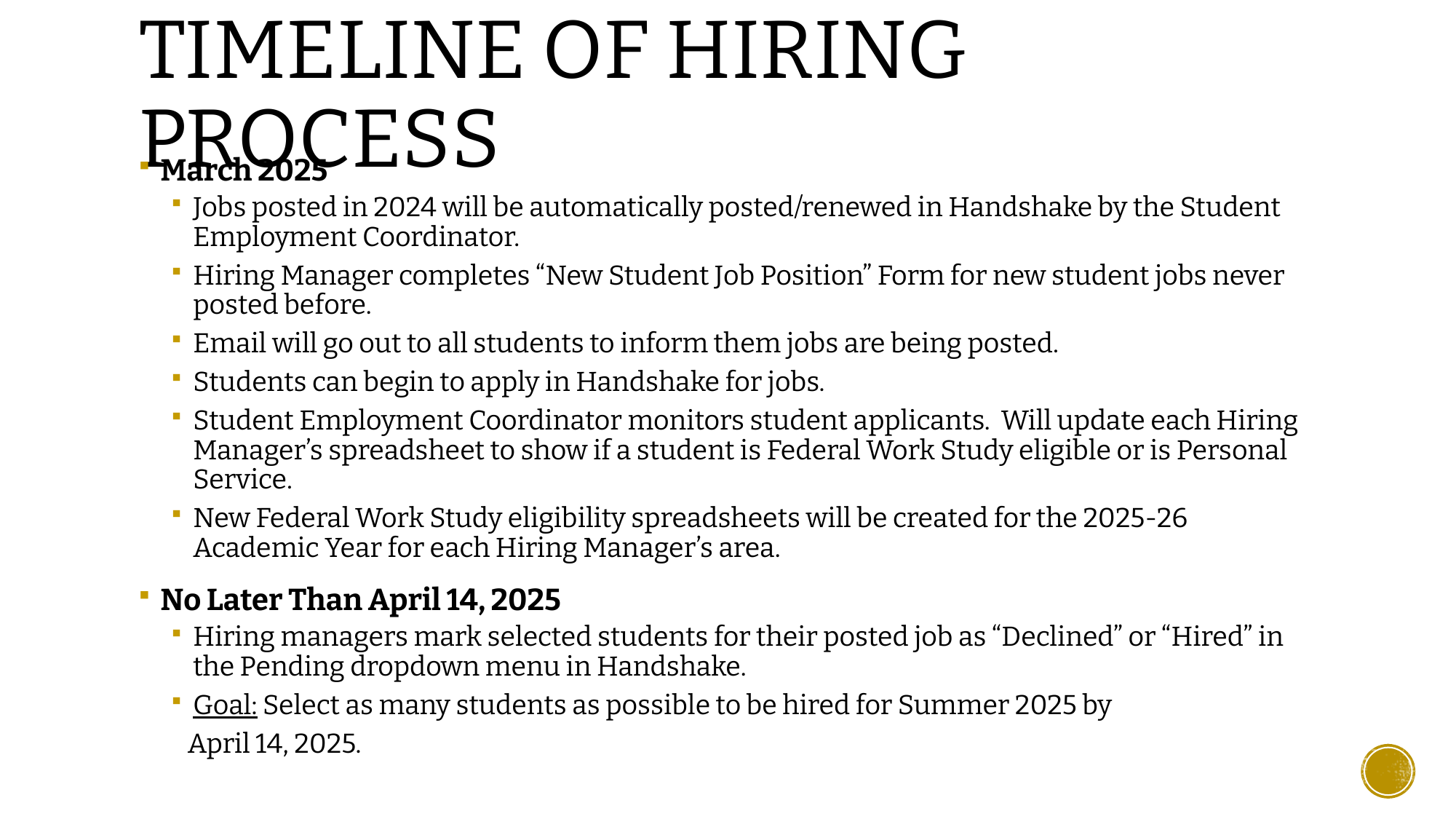

# Timeline of Hiring Process
March 2025
Jobs posted in 2024 will be automatically posted/renewed in Handshake by the Student Employment Coordinator.
Hiring Manager completes “New Student Job Position” Form for new student jobs never posted before.
Email will go out to all students to inform them jobs are being posted.
Students can begin to apply in Handshake for jobs.
Student Employment Coordinator monitors student applicants.  Will update each Hiring Manager’s spreadsheet to show if a student is Federal Work Study eligible or is Personal Service.
New Federal Work Study eligibility spreadsheets will be created for the 2025-26 Academic Year for each Hiring Manager’s area.
No Later Than April 14, 2025
Hiring managers mark selected students for their posted job as “Declined” or “Hired” in the Pending dropdown menu in Handshake.
Goal: Select as many students as possible to be hired for Summer 2025 by
   April 14, 2025.